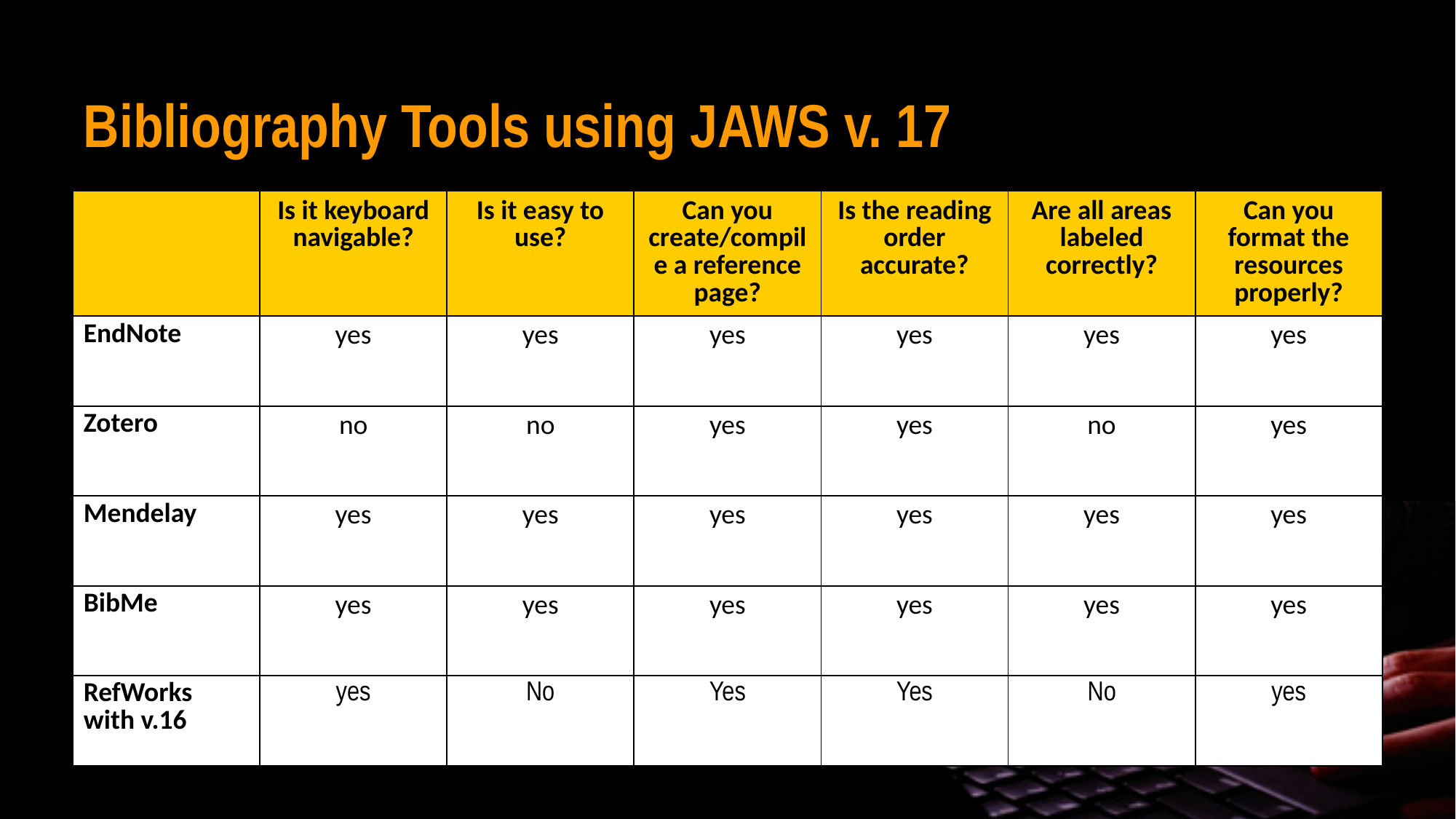

# Bibliography Tools using JAWS v. 17
|  | Is it keyboard navigable? | Is it easy to use? | Can you create/compile a reference page? | Is the reading order accurate? | Are all areas labeled correctly? | Can you format the resources properly? |
| --- | --- | --- | --- | --- | --- | --- |
| EndNote | yes | yes | yes | yes | yes | yes |
| Zotero | no | no | yes | yes | no | yes |
| Mendelay | yes | yes | yes | yes | yes | yes |
| BibMe | yes | yes | yes | yes | yes | yes |
| RefWorks with v.16 | yes | No | Yes | Yes | No | yes |